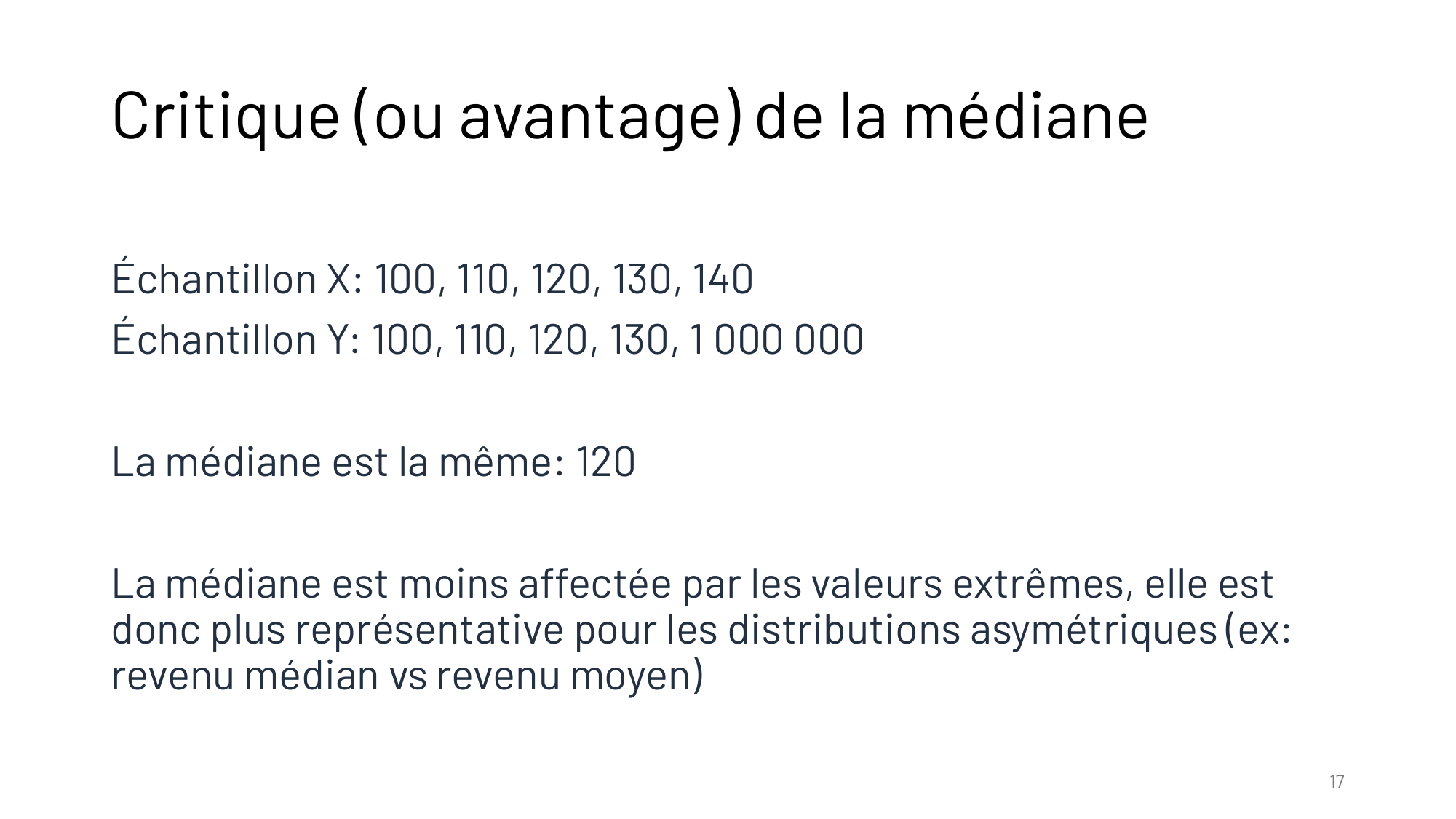

# Critique (ou avantage) de la médiane
Échantillon X: 100, 110, 120, 130, 140
Échantillon Y: 100, 110, 120, 130, 1 000 000

La médiane est la même: 120

La médiane est moins affectée par les valeurs extrêmes, elle est donc plus représentative pour les distributions asymétriques (ex: revenu médian vs revenu moyen)
17